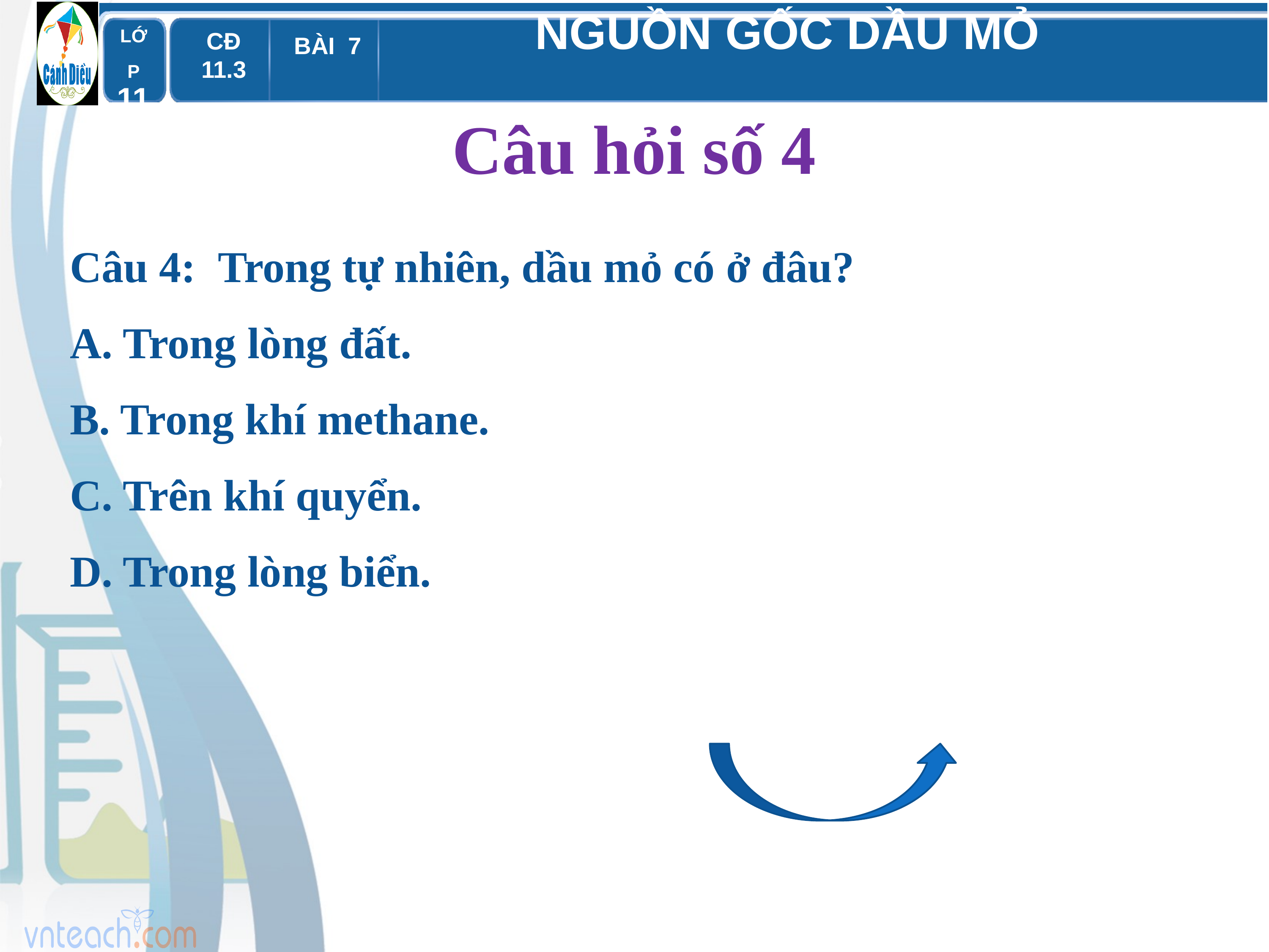

# Câu hỏi số 4
Câu 4:  Trong tự nhiên, dầu mỏ có ở đâu?
A. Trong lòng đất.
B. Trong khí methane.
C. Trên khí quyển.
D. Trong lòng biển.